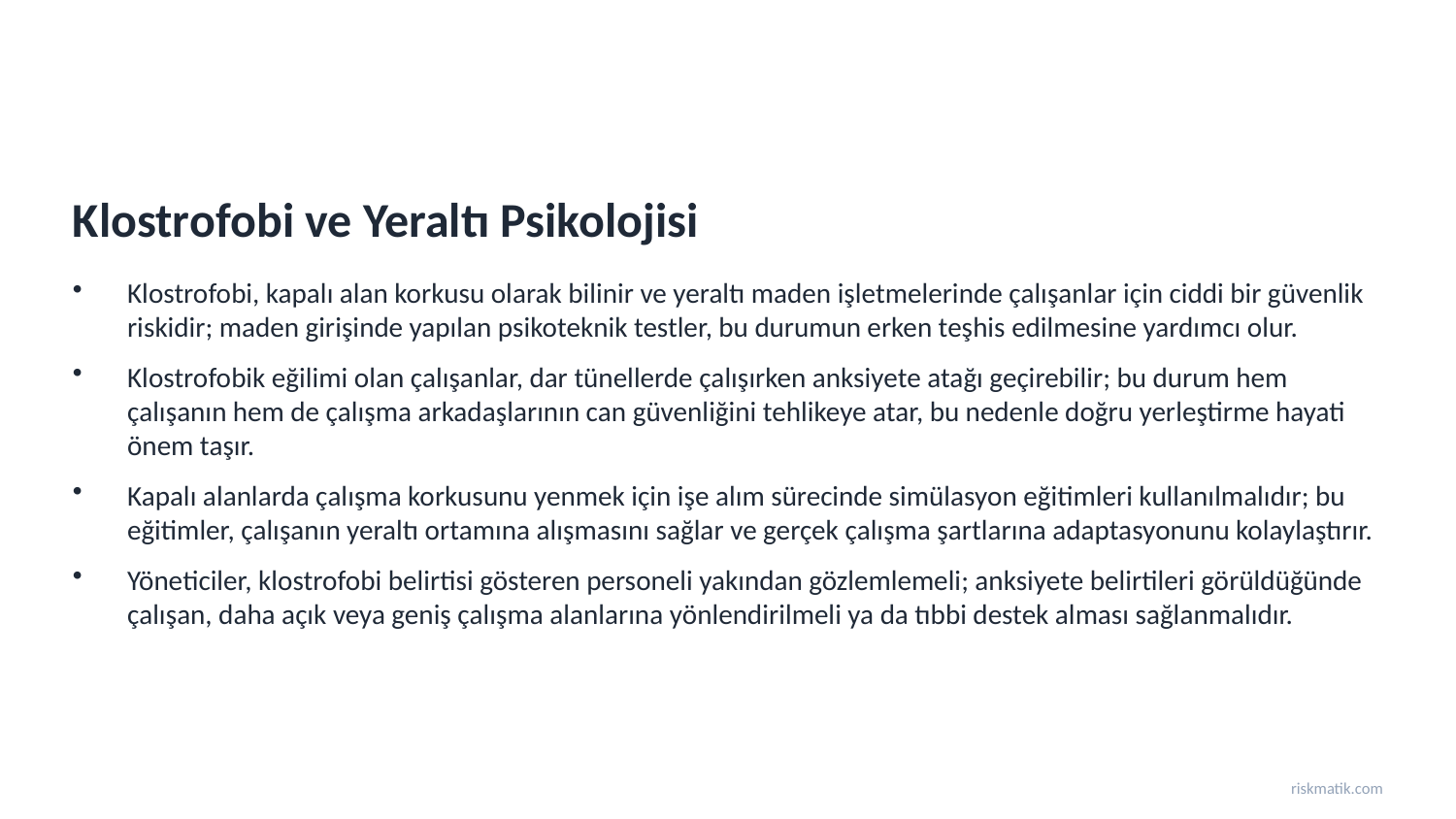

Klostrofobi ve Yeraltı Psikolojisi
Klostrofobi, kapalı alan korkusu olarak bilinir ve yeraltı maden işletmelerinde çalışanlar için ciddi bir güvenlik riskidir; maden girişinde yapılan psikoteknik testler, bu durumun erken teşhis edilmesine yardımcı olur.
Klostrofobik eğilimi olan çalışanlar, dar tünellerde çalışırken anksiyete atağı geçirebilir; bu durum hem çalışanın hem de çalışma arkadaşlarının can güvenliğini tehlikeye atar, bu nedenle doğru yerleştirme hayati önem taşır.
Kapalı alanlarda çalışma korkusunu yenmek için işe alım sürecinde simülasyon eğitimleri kullanılmalıdır; bu eğitimler, çalışanın yeraltı ortamına alışmasını sağlar ve gerçek çalışma şartlarına adaptasyonunu kolaylaştırır.
Yöneticiler, klostrofobi belirtisi gösteren personeli yakından gözlemlemeli; anksiyete belirtileri görüldüğünde çalışan, daha açık veya geniş çalışma alanlarına yönlendirilmeli ya da tıbbi destek alması sağlanmalıdır.
riskmatik.com